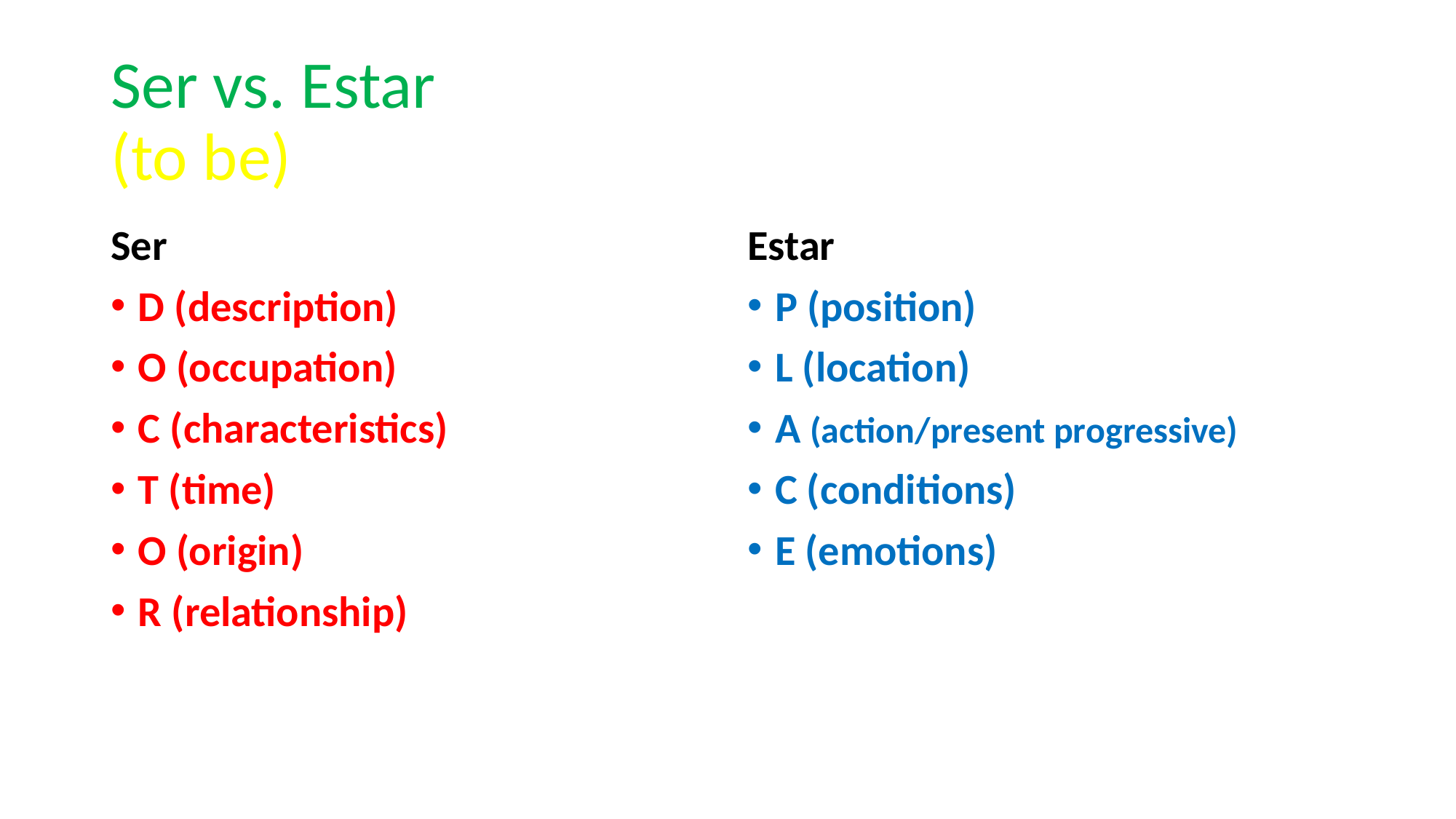

# Ser vs. Estar (to be)
Ser
D (description)
O (occupation)
C (characteristics)
T (time)
O (origin)
R (relationship)
Estar
P (position)
L (location)
A (action/present progressive)
C (conditions)
E (emotions)